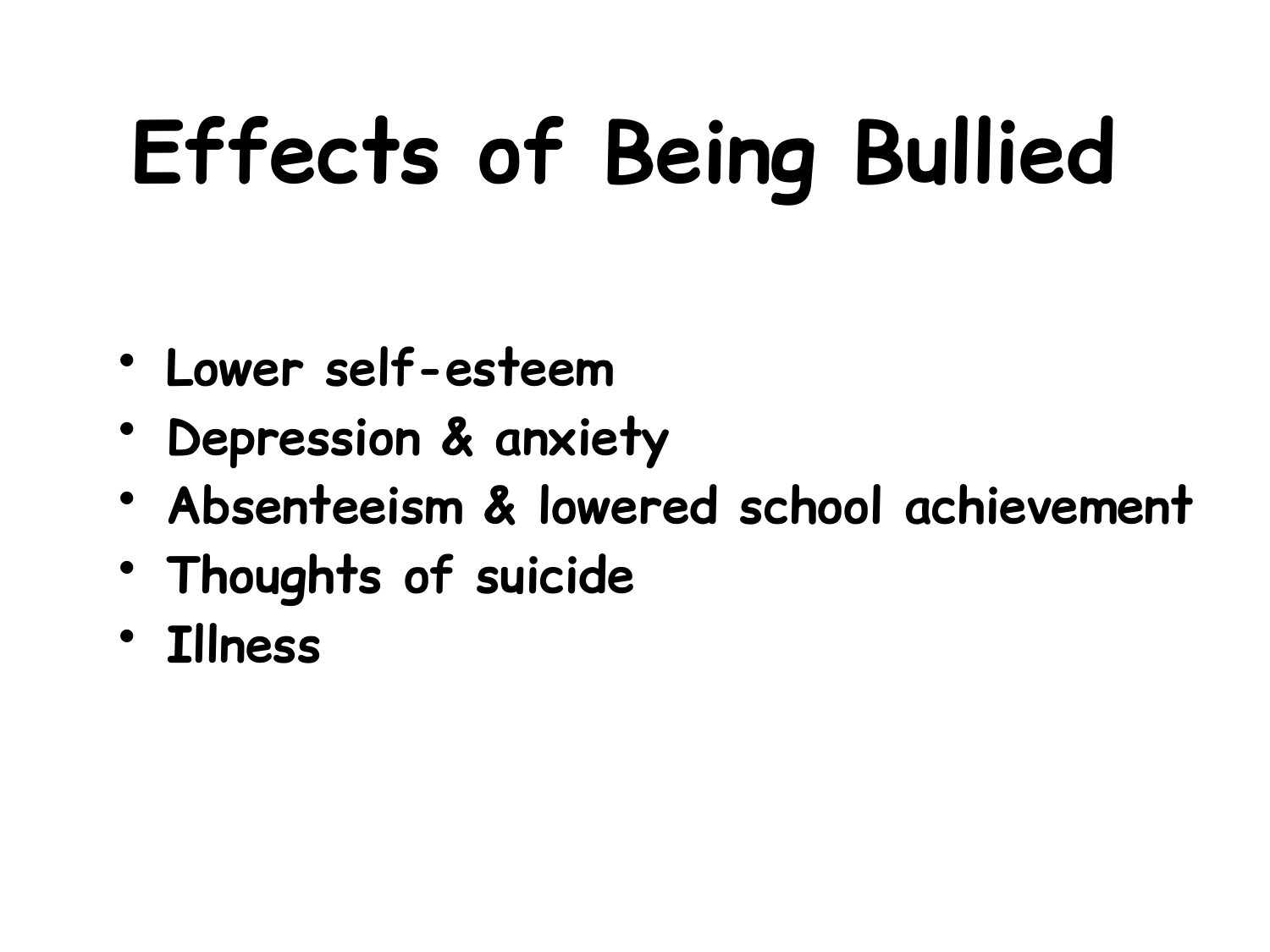

Effects of Being Bullied
Lower self-esteem
Depression & anxiety
Absenteeism & lowered school achievement
Thoughts of suicide
Illness